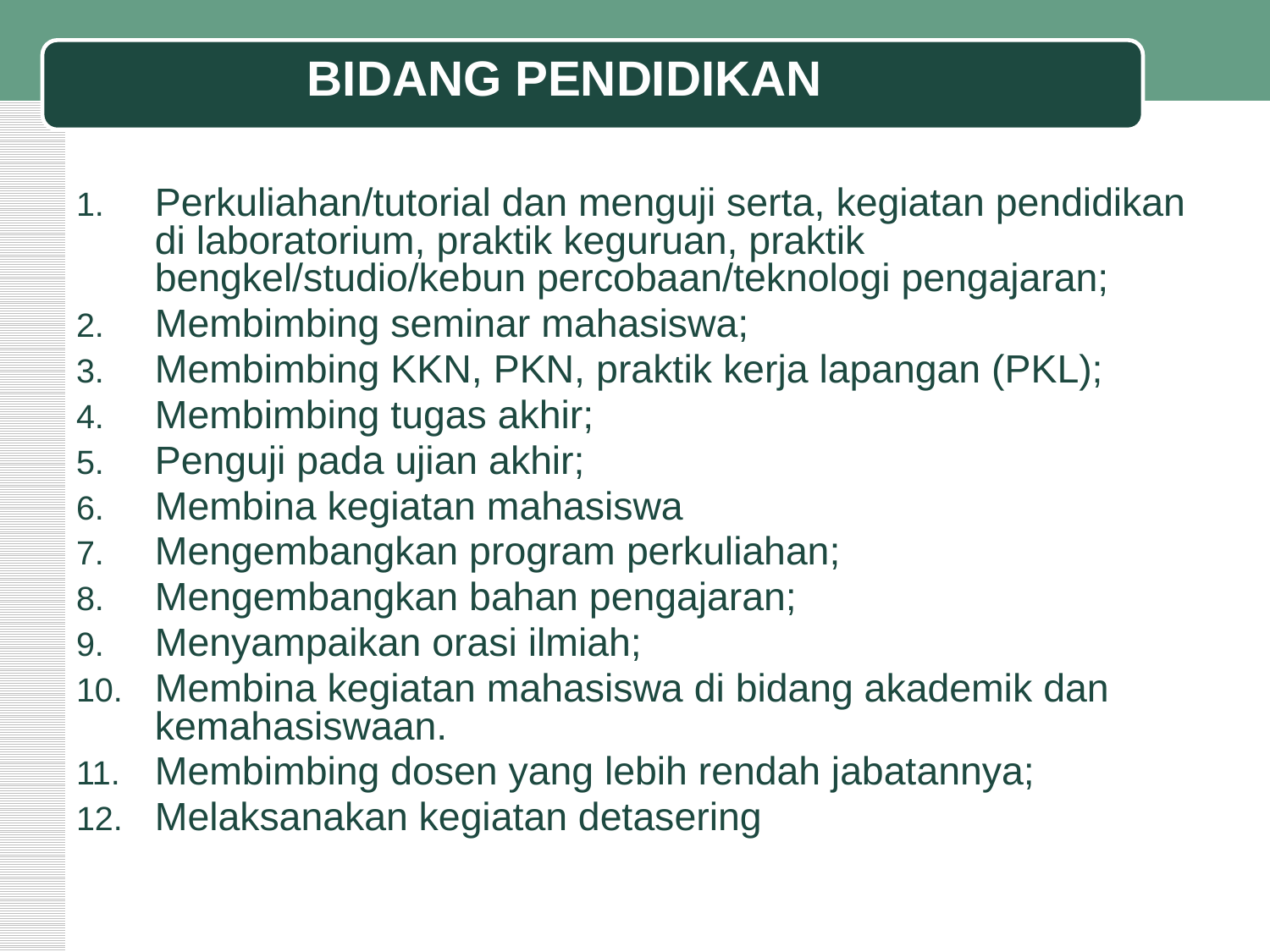

# BIDANG PENDIDIKAN
Perkuliahan/tutorial dan menguji serta, kegiatan pendidikan di laboratorium, praktik keguruan, praktik bengkel/studio/kebun percobaan/teknologi pengajaran;
Membimbing seminar mahasiswa;
Membimbing KKN, PKN, praktik kerja lapangan (PKL);
Membimbing tugas akhir;
Penguji pada ujian akhir;
Membina kegiatan mahasiswa
Mengembangkan program perkuliahan;
Mengembangkan bahan pengajaran;
Menyampaikan orasi ilmiah;
Membina kegiatan mahasiswa di bidang akademik dan kemahasiswaan.
Membimbing dosen yang lebih rendah jabatannya;
Melaksanakan kegiatan detasering